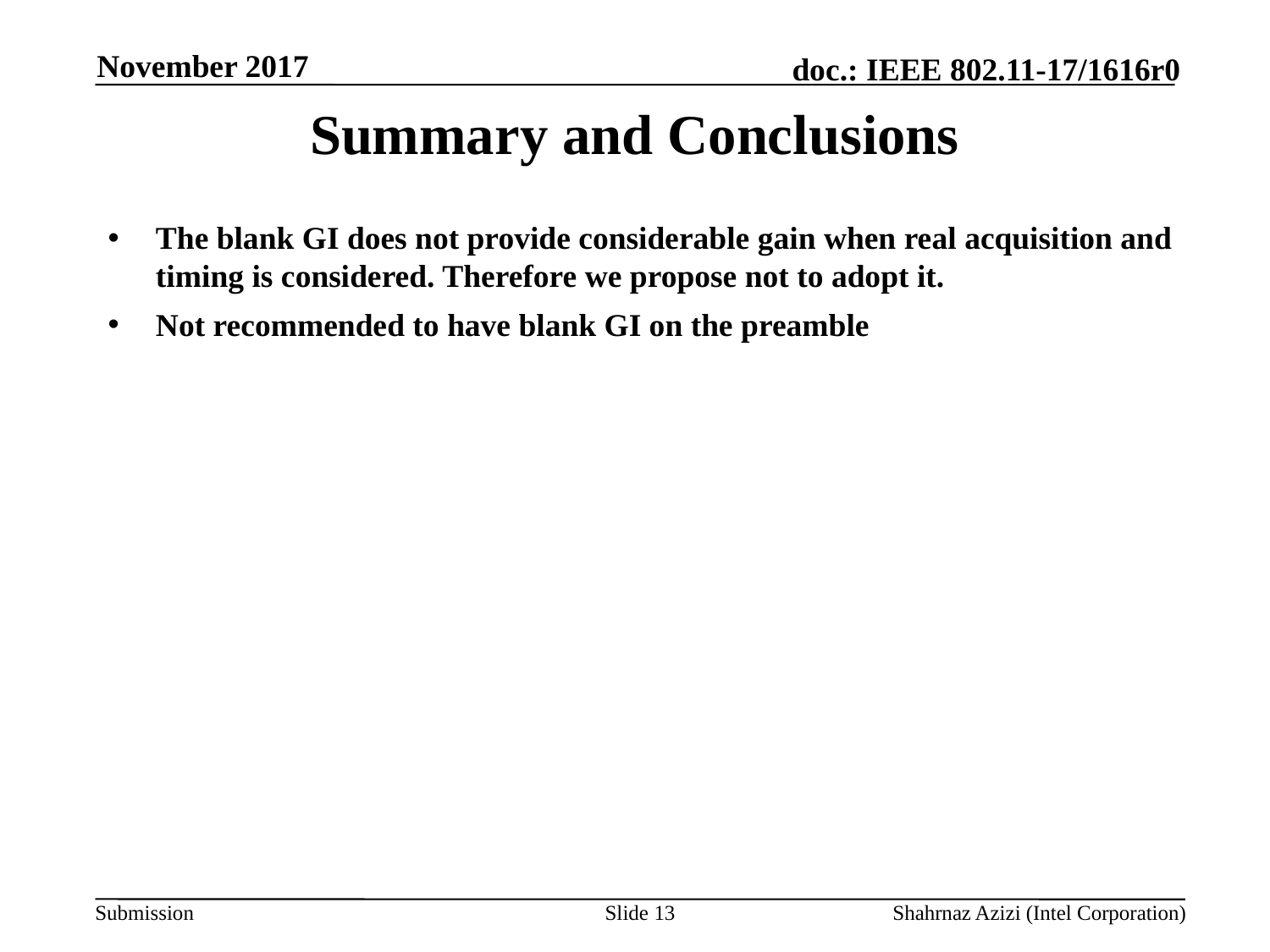

November 2017
# Summary and Conclusions
The blank GI does not provide considerable gain when real acquisition and timing is considered. Therefore we propose not to adopt it.
Not recommended to have blank GI on the preamble
Slide 13
Shahrnaz Azizi (Intel Corporation)